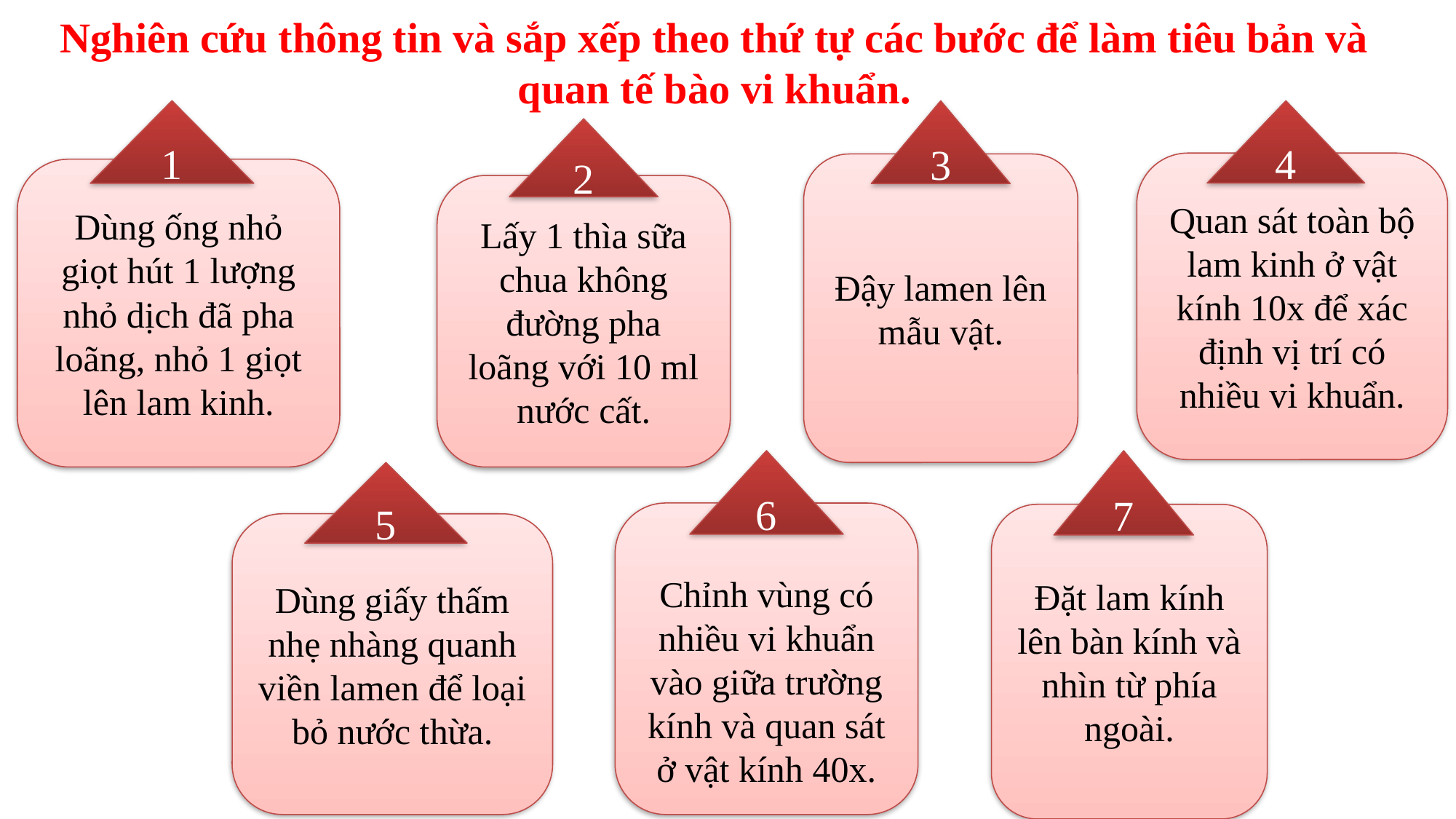

Nghiên cứu thông tin và sắp xếp theo thứ tự các bước để làm tiêu bản và quan tế bào vi khuẩn.
1
Dùng ống nhỏ giọt hút 1 lượng nhỏ dịch đã pha loãng, nhỏ 1 giọt lên lam kinh.
4
Quan sát toàn bộ lam kinh ở vật kính 10x để xác định vị trí có nhiều vi khuẩn.
3
Đậy lamen lên mẫu vật.
2
Lấy 1 thìa sữa chua không đường pha loãng với 10 ml nước cất.
6

Chỉnh vùng có nhiều vi khuẩn vào giữa trường kính và quan sát ở vật kính 40x.
7
Đặt lam kính lên bàn kính và nhìn từ phía ngoài.
5
Dùng giấy thấm nhẹ nhàng quanh viền lamen để loại bỏ nước thừa.